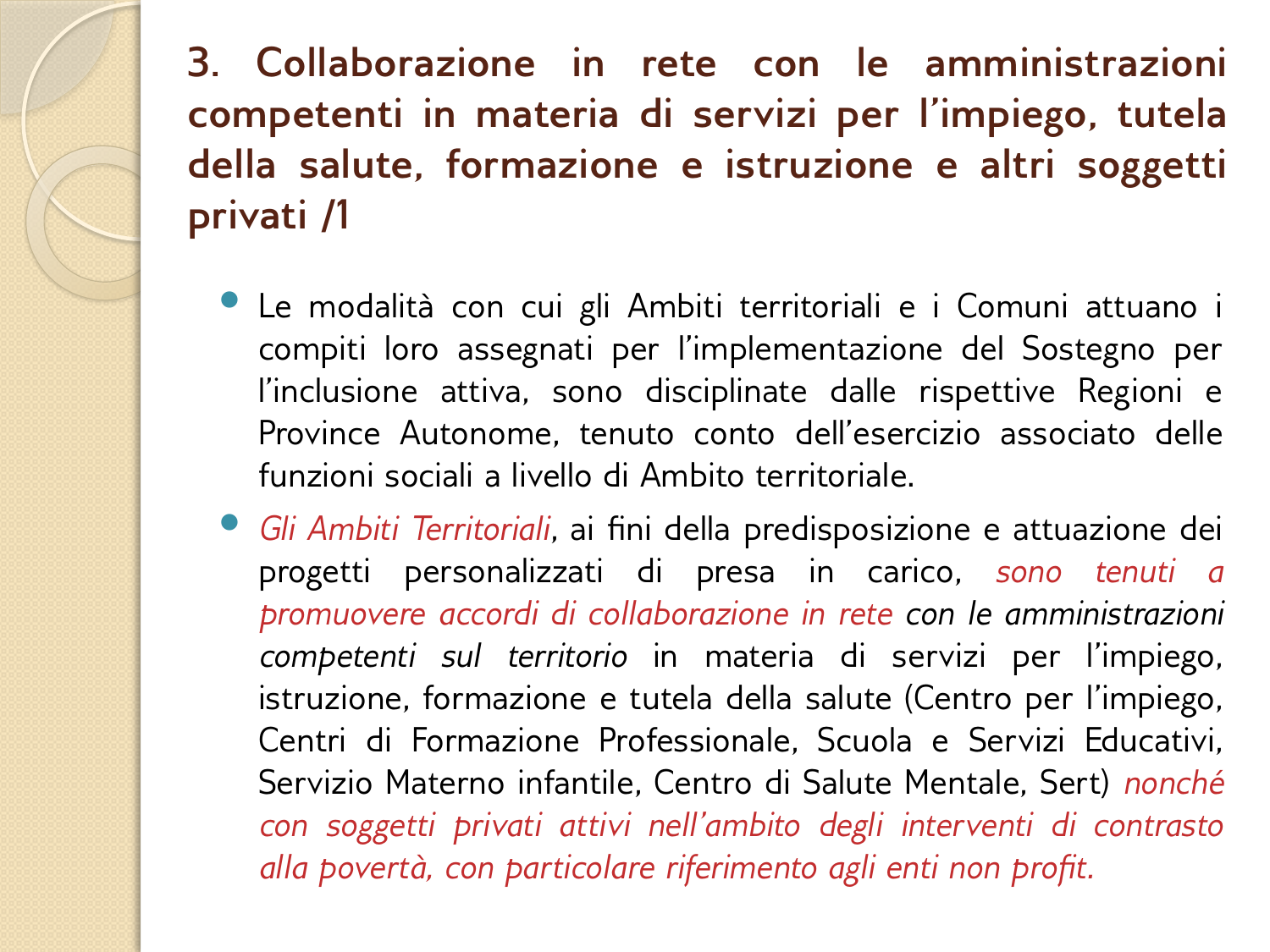

# 3. Collaborazione in rete con le amministrazioni competenti in materia di servizi per l’impiego, tutela della salute, formazione e istruzione e altri soggetti privati /1
Le modalità con cui gli Ambiti territoriali e i Comuni attuano i compiti loro assegnati per l’implementazione del Sostegno per l’inclusione attiva, sono disciplinate dalle rispettive Regioni e Province Autonome, tenuto conto dell’esercizio associato delle funzioni sociali a livello di Ambito territoriale.
Gli Ambiti Territoriali, ai fini della predisposizione e attuazione dei progetti personalizzati di presa in carico, sono tenuti a promuovere accordi di collaborazione in rete con le amministrazioni competenti sul territorio in materia di servizi per l’impiego, istruzione, formazione e tutela della salute (Centro per l’impiego, Centri di Formazione Professionale, Scuola e Servizi Educativi, Servizio Materno infantile, Centro di Salute Mentale, Sert) nonché con soggetti privati attivi nell’ambito degli interventi di contrasto alla povertà, con particolare riferimento agli enti non profit.